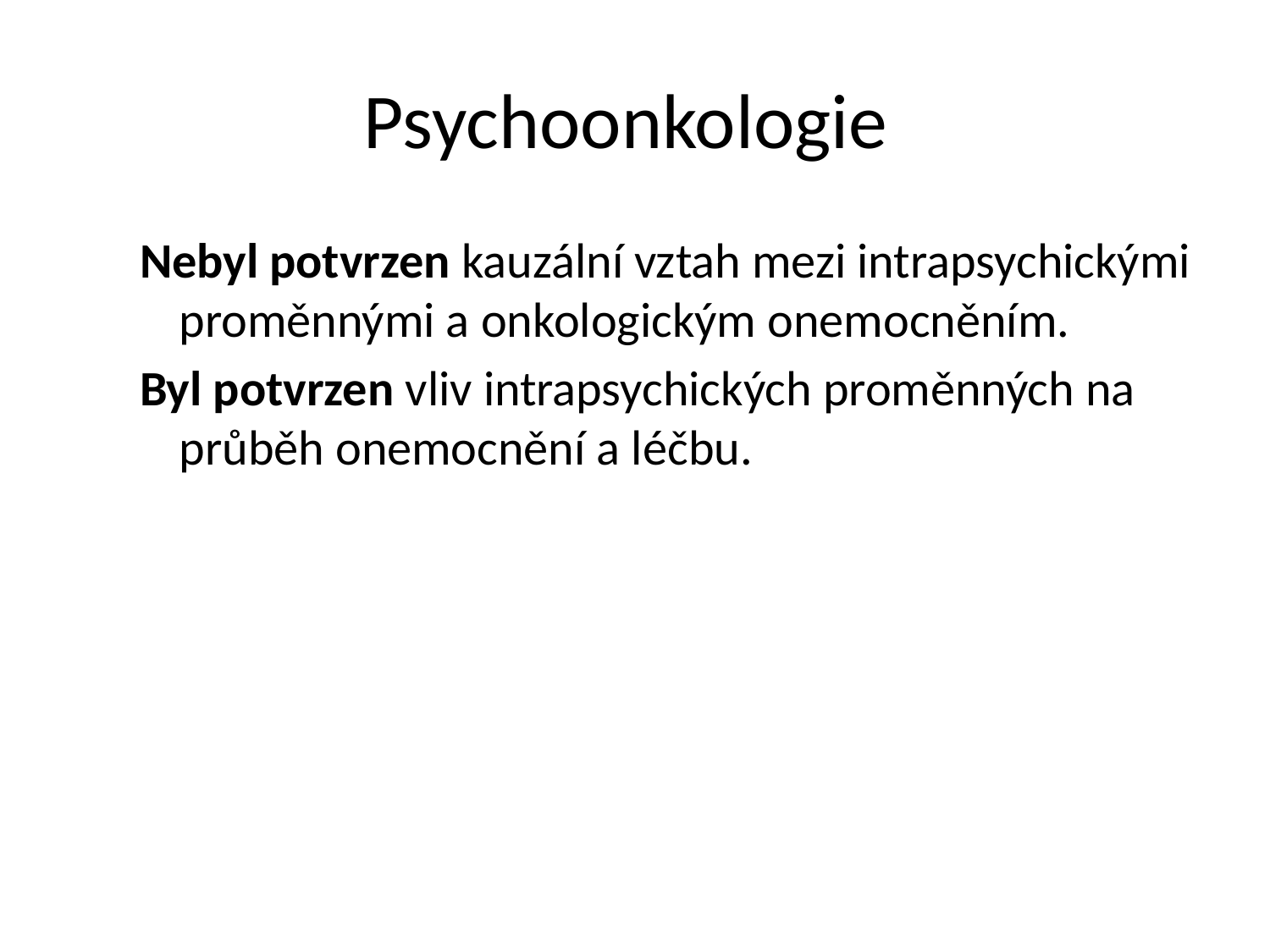

# Psychoonkologie
Nebyl potvrzen kauzální vztah mezi intrapsychickými proměnnými a onkologickým onemocněním.
Byl potvrzen vliv intrapsychických proměnných na průběh onemocnění a léčbu.